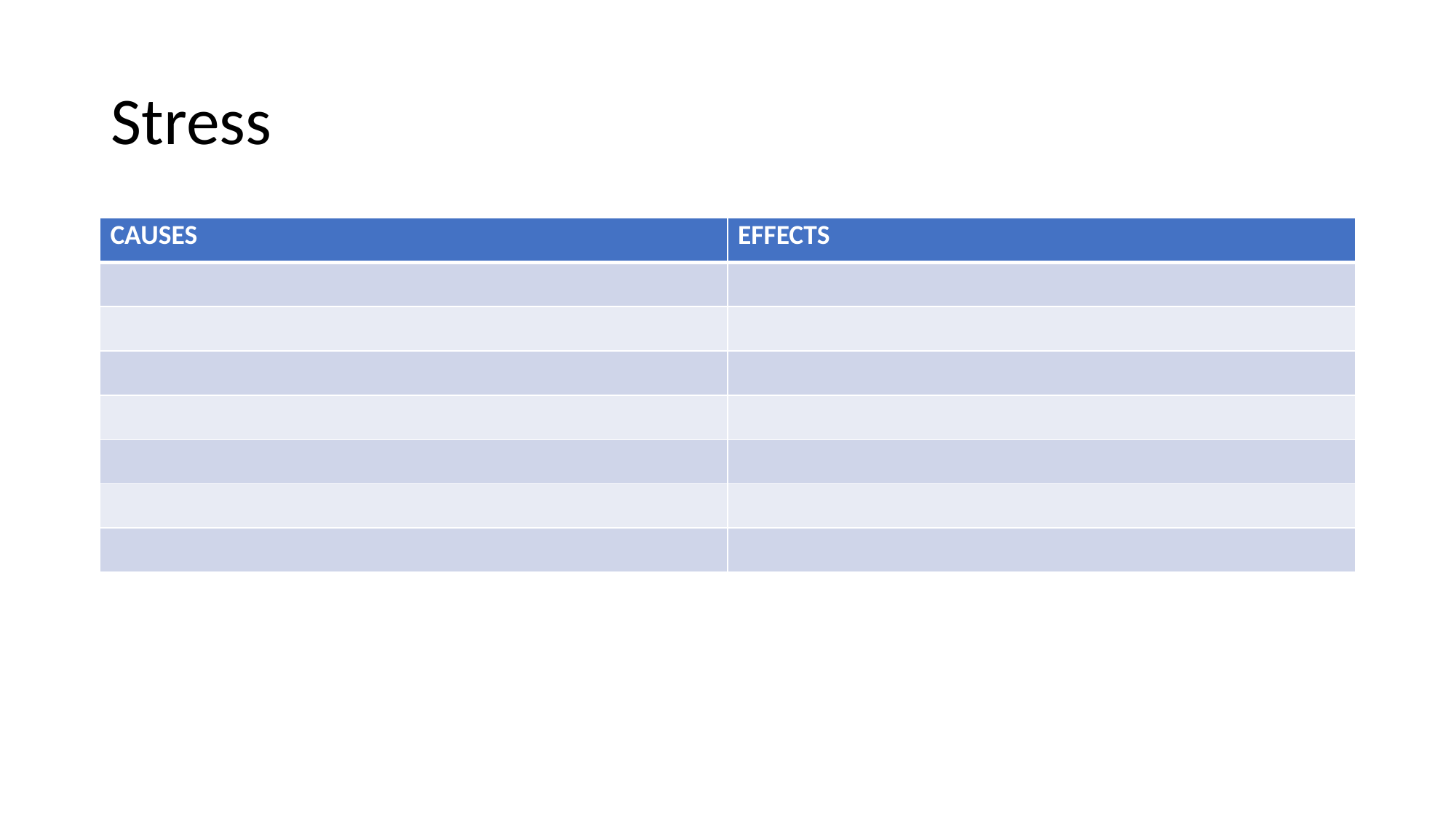

# Stress
| CAUSES | EFFECTS |
| --- | --- |
|  |  |
|  |  |
|  |  |
|  |  |
|  |  |
|  |  |
|  |  |